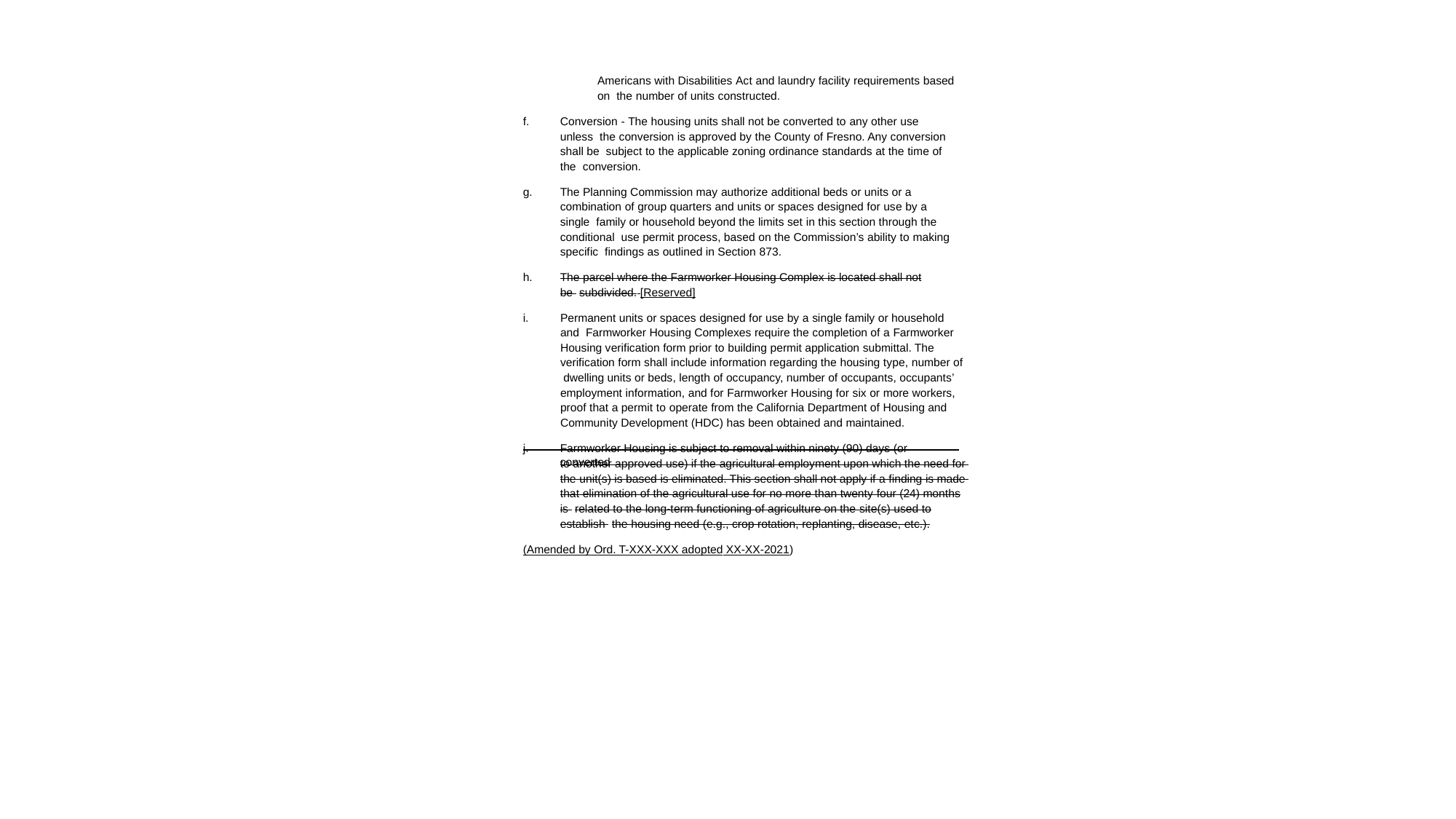

Americans with Disabilities Act and laundry facility requirements based on  the number of units constructed.
Conversion - The housing units shall not be converted to any other use unless  the conversion is approved by the County of Fresno. Any conversion shall be  subject to the applicable zoning ordinance standards at the time of the  conversion.
f.
The Planning Commission may authorize additional beds or units or a  combination of group quarters and units or spaces designed for use by a single  family or household beyond the limits set in this section through the conditional  use permit process, based on the Commission’s ability to making specific  findings as outlined in Section 873.
g.
The parcel where the Farmworker Housing Complex is located shall not be  subdivided. [Reserved]
h.
Permanent units or spaces designed for use by a single family or household and  Farmworker Housing Complexes require the completion of a Farmworker  Housing verification form prior to building permit application submittal. The  verification form shall include information regarding the housing type, number of  dwelling units or beds, length of occupancy, number of occupants, occupants’  employment information, and for Farmworker Housing for six or more workers,  proof that a permit to operate from the California Department of Housing and  Community Development (HDC) has been obtained and maintained.
i.
j.
Farmworker Housing is subject to removal within ninety (90) days (or converted

to another approved use) if the agricultural employment upon which the need for  the unit(s) is based is eliminated. This section shall not apply if a finding is made  that elimination of the agricultural use for no more than twenty four (24) months is  related to the long-term functioning of agriculture on the site(s) used to establish  the housing need (e.g., crop rotation, replanting, disease, etc.).

(Amended by Ord. T-XXX-XXX adopted XX-XX-2021)